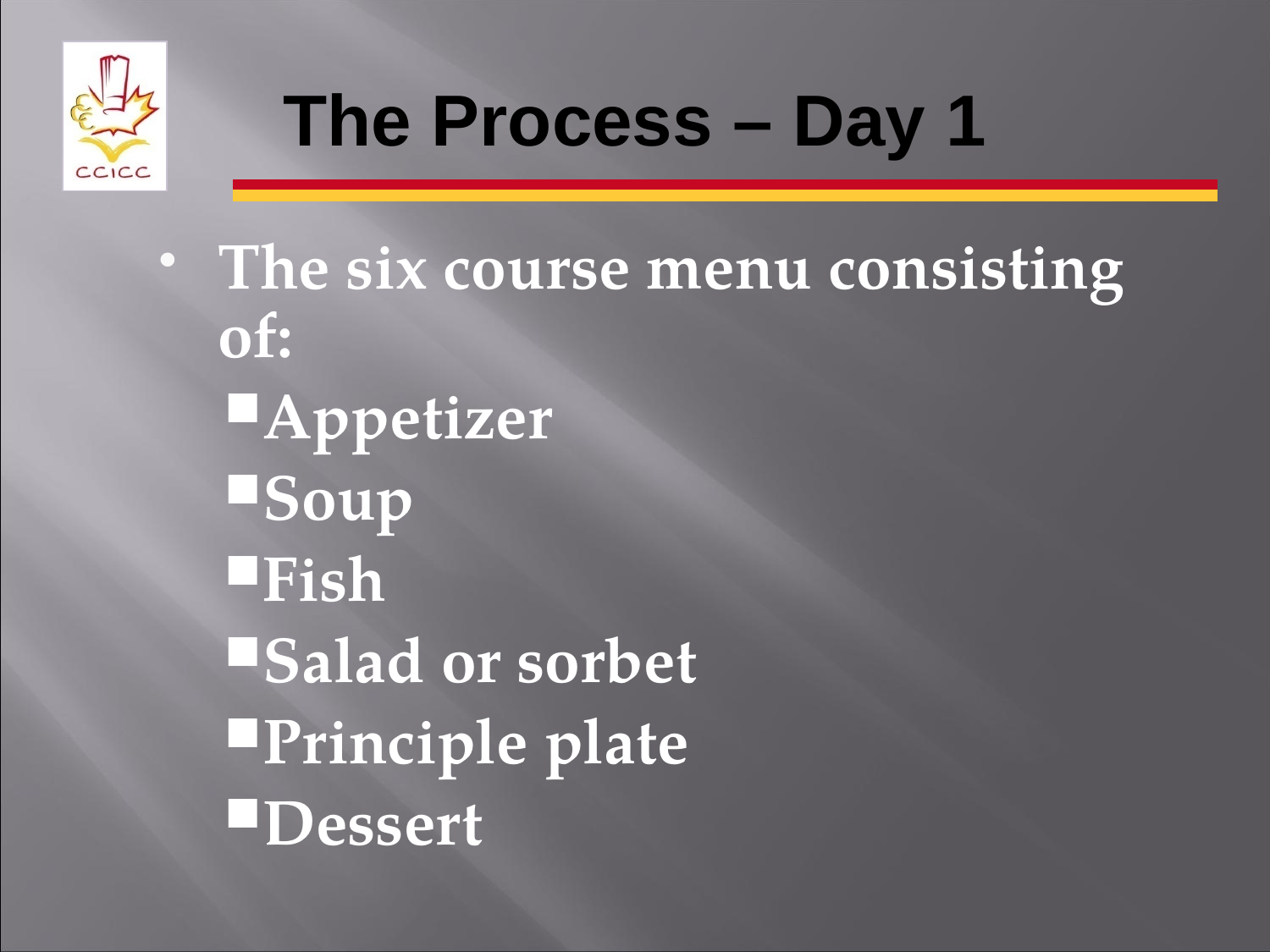

# The Process – Day 1
The six course menu consisting of:
Appetizer
Soup
Fish
Salad or sorbet
Principle plate
Dessert